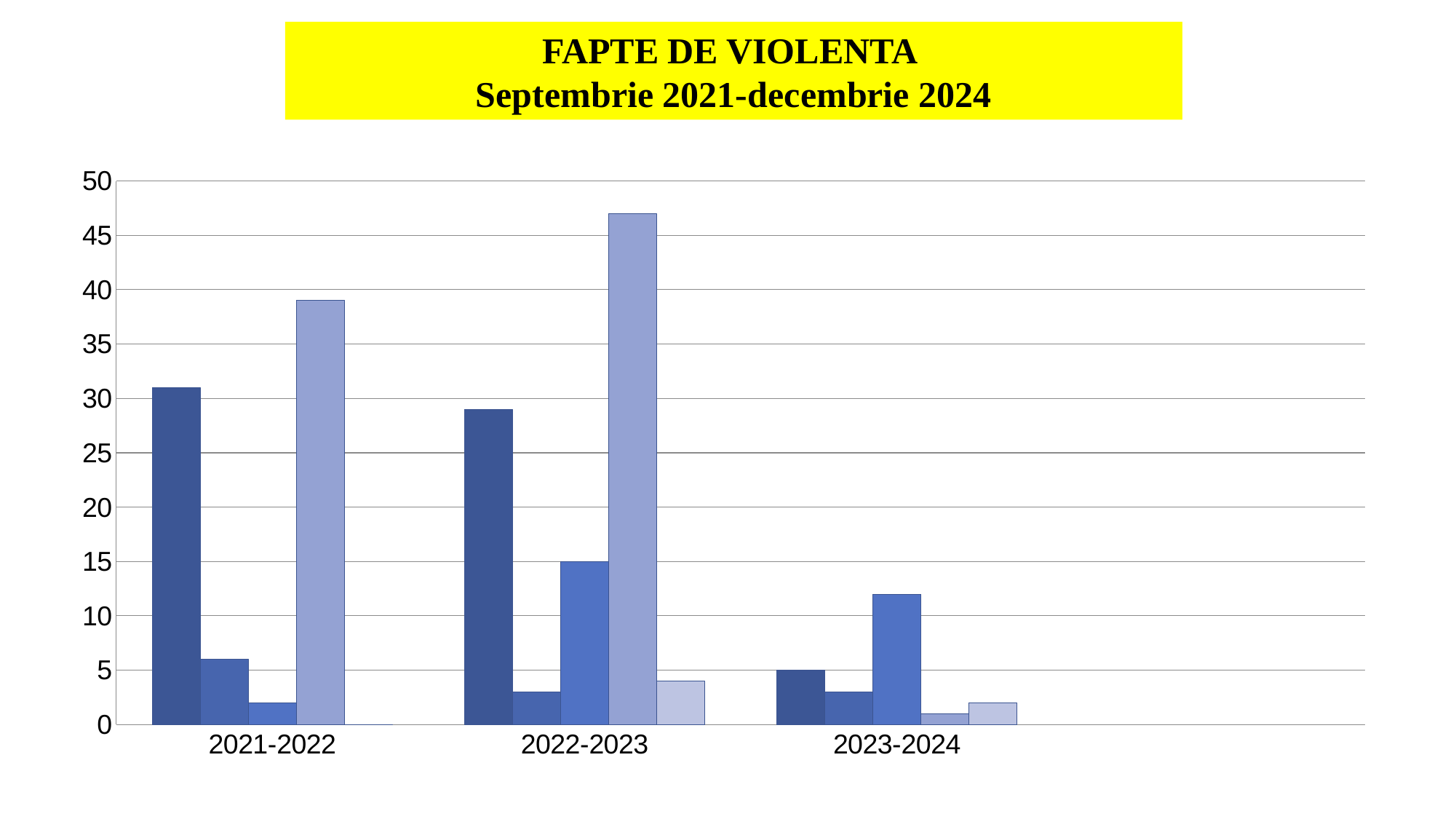

FAPTE DE VIOLENTA
Septembrie 2021-decembrie 2024

### Chart

| Category | Atac la persoana | Atentat la bunuri | Alte fapte de violenta | Elevi sanctionati | Profesori sanctionati |
|---|---|---|---|---|---|
| 2021-2022 | 31.0 | 6.0 | 2.0 | 39.0 | 0.0 |
| 2022-2023 | 29.0 | 3.0 | 15.0 | 47.0 | 4.0 |
| 2023-2024 | 5.0 | 3.0 | 12.0 | 1.0 | 2.0 |